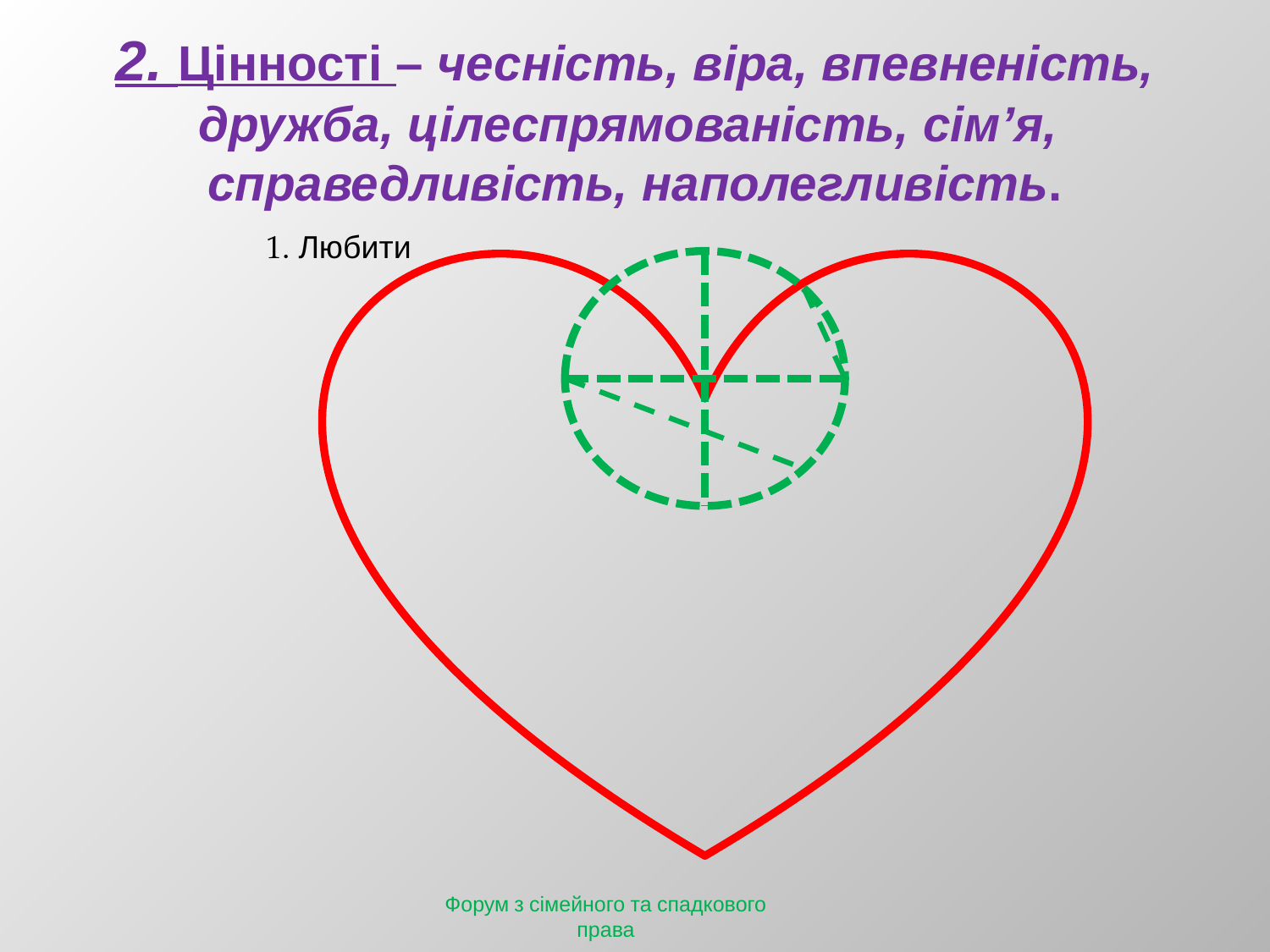

# 2. Цінності – чесність, віра, впевненість, дружба, цілеспрямованість, сім’я,  справедливість, наполегливість.
1. Любити

Форум з сімейного та спадкового права